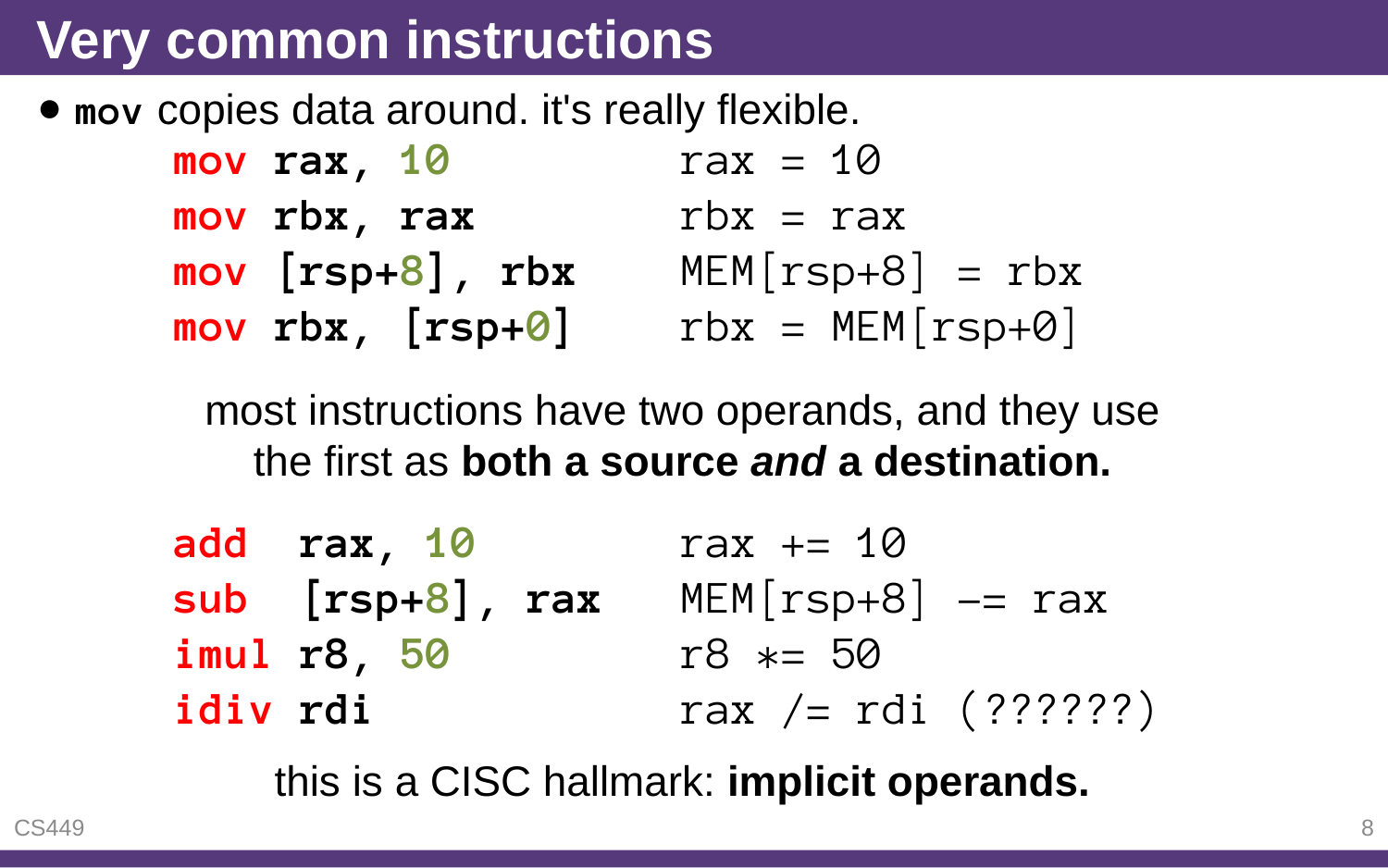

# Very common instructions
mov copies data around. it's really flexible.
mov rax, 10
mov rbx, rax
mov [rsp+8], rbx
mov rbx, [rsp+0]
rax = 10
rbx = rax
MEM[rsp+8] = rbx
rbx = MEM[rsp+0]
most instructions have two operands, and they use the first as both a source and a destination.
add  rax, 10
sub  [rsp+8], rax
imul r8, 50
idiv rdi
rax += 10
MEM[rsp+8] -= rax
r8 *= 50
rax /= rdi (??????)
this is a CISC hallmark: implicit operands.
CS449
8